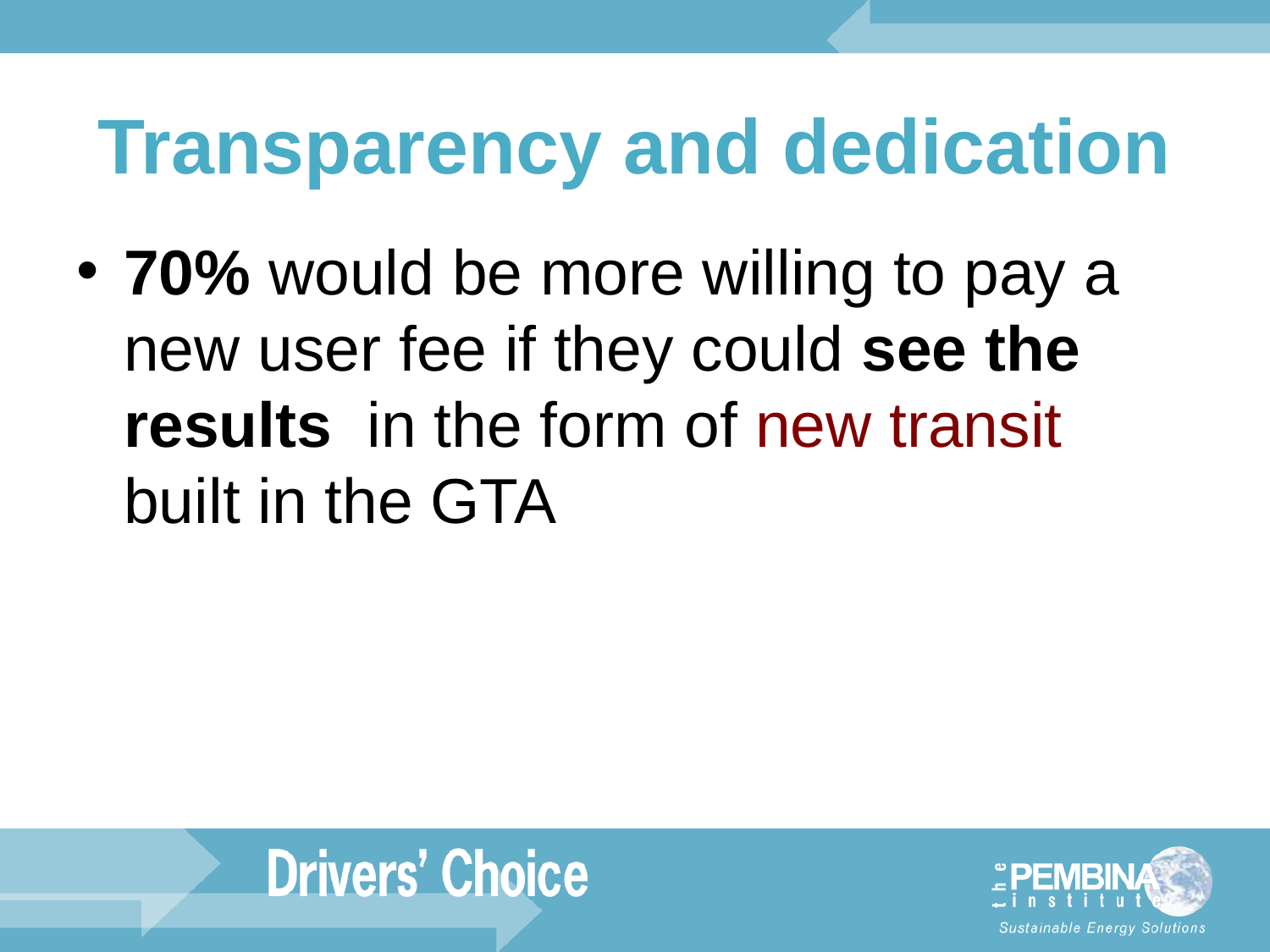

# Transparency and dedication
70% would be more willing to pay a new user fee if they could see the results  in the form of new transit built in the GTA